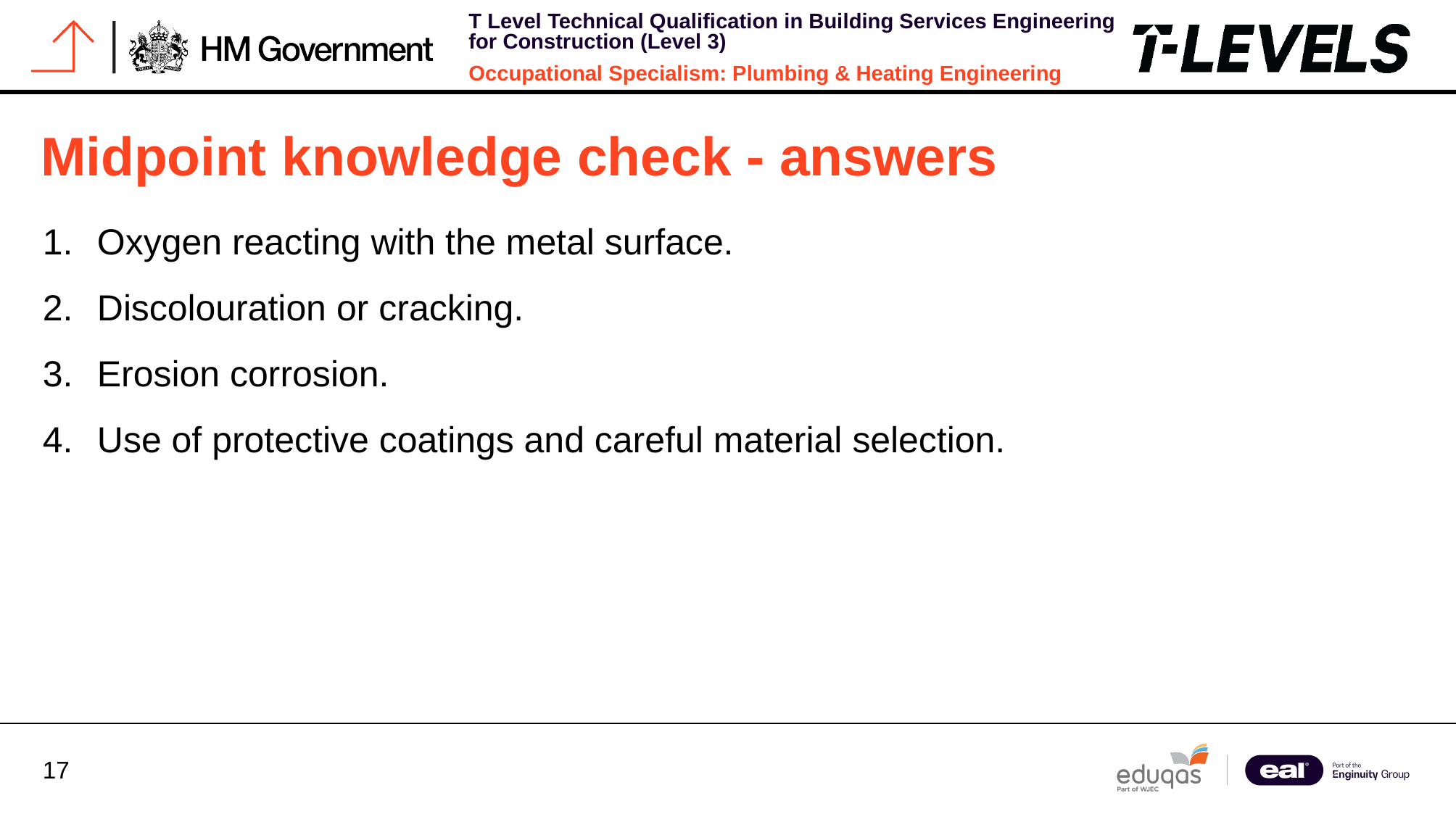

# Midpoint knowledge check - answers
Oxygen reacting with the metal surface.
Discolouration or cracking.
Erosion corrosion.
Use of protective coatings and careful material selection.